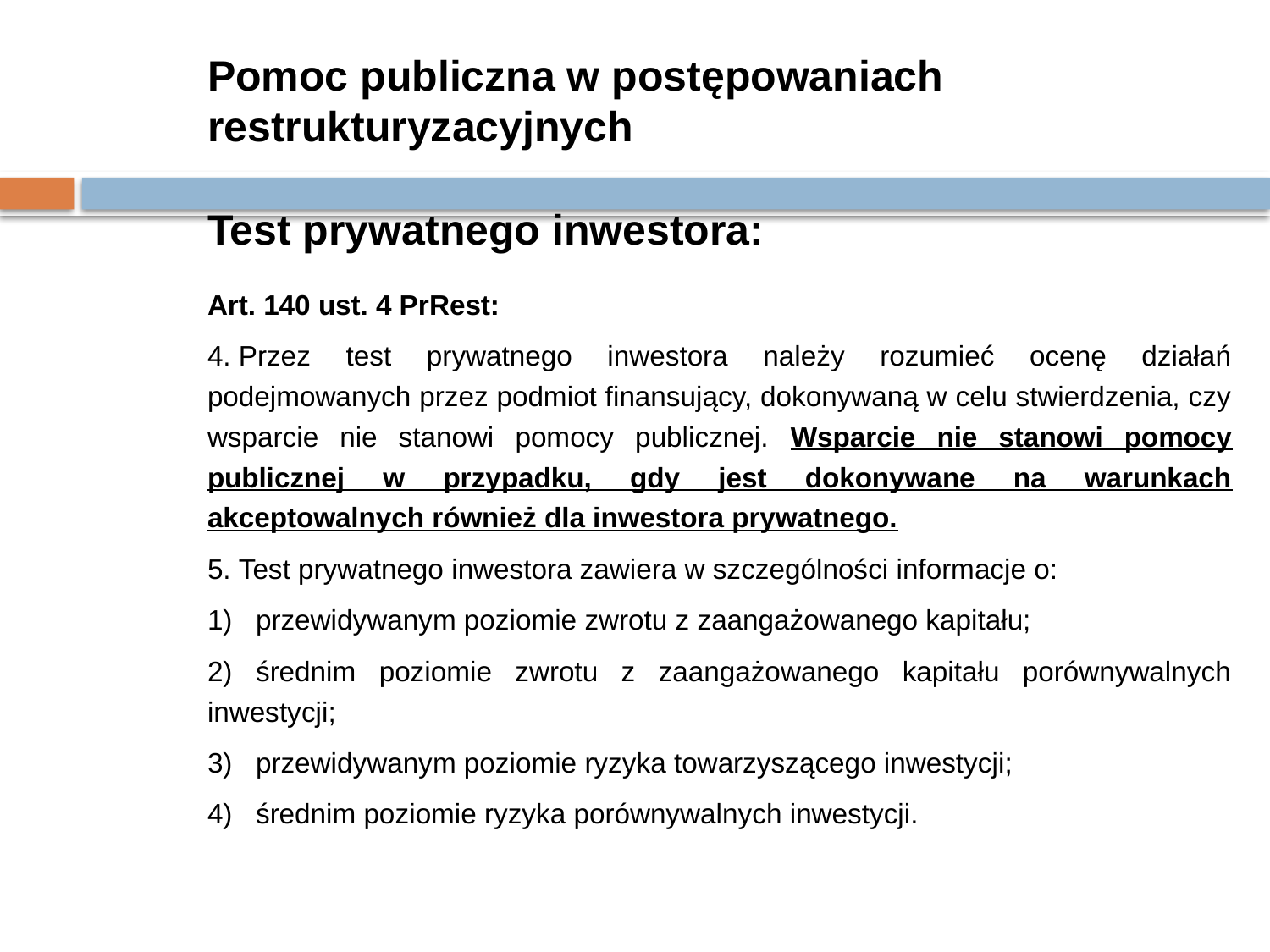

Pomoc publiczna w postępowaniach restrukturyzacyjnych
Test prywatnego inwestora:

Art. 140 ust. 4 PrRest:
4. Przez test prywatnego inwestora należy rozumieć ocenę działań podejmowanych przez podmiot finansujący, dokonywaną w celu stwierdzenia, czy wsparcie nie stanowi pomocy publicznej. Wsparcie nie stanowi pomocy publicznej w przypadku, gdy jest dokonywane na warunkach akceptowalnych również dla inwestora prywatnego.
5. Test prywatnego inwestora zawiera w szczególności informacje o:
1)   przewidywanym poziomie zwrotu z zaangażowanego kapitału;
2)   średnim poziomie zwrotu z zaangażowanego kapitału porównywalnych inwestycji;
3)   przewidywanym poziomie ryzyka towarzyszącego inwestycji;
4)   średnim poziomie ryzyka porównywalnych inwestycji.